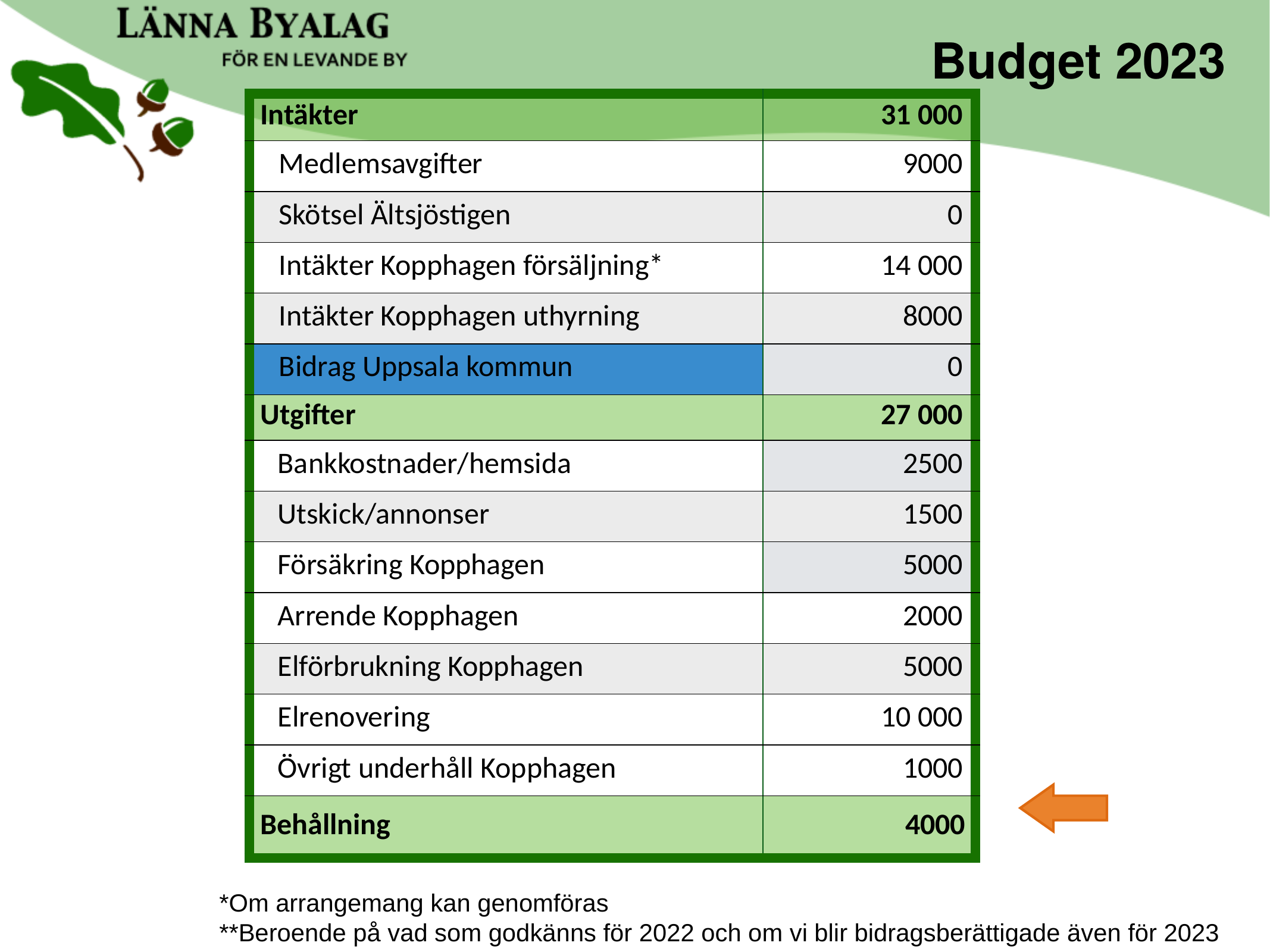

Budget 2023
| Intäkter | 31 000 |
| --- | --- |
| Medlemsavgifter | 9000 |
| Skötsel Ältsjöstigen | 0 |
| Intäkter Kopphagen försäljning\* | 14 000 |
| Intäkter Kopphagen uthyrning | 8000 |
| Bidrag Uppsala kommun | 0 |
| Utgifter | 27 000 |
| Bankkostnader/hemsida | 2500 |
| Utskick/annonser | 1500 |
| Försäkring Kopphagen | 5000 |
| Arrende Kopphagen | 2000 |
| Elförbrukning Kopphagen | 5000 |
| Elrenovering | 10 000 |
| Övrigt underhåll Kopphagen | 1000 |
| Behållning | 4000 |

*Om arrangemang kan genomföras
**Beroende på vad som godkänns för 2022 och om vi blir bidragsberättigade även för 2023